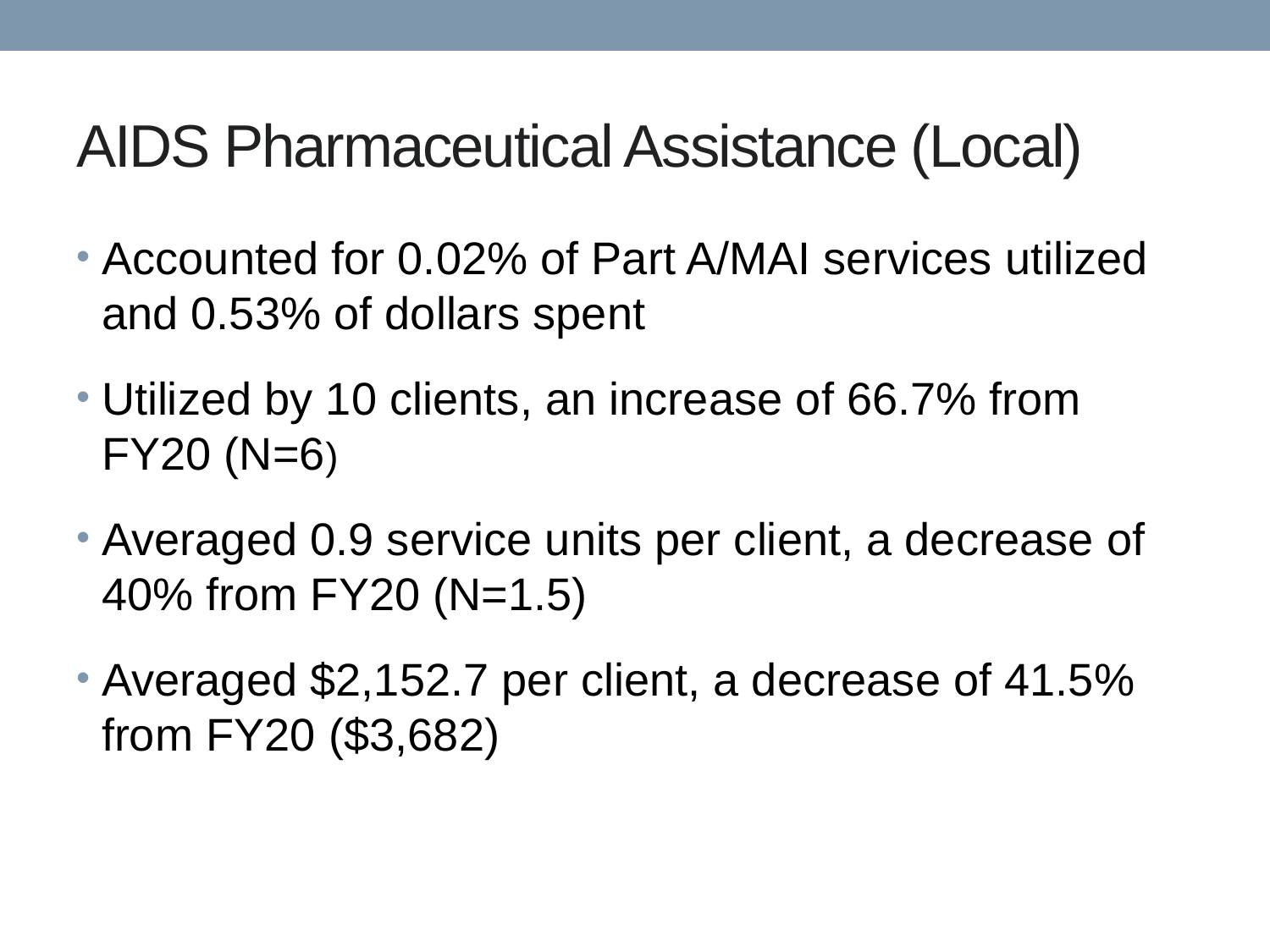

# AIDS Pharmaceutical Assistance (Local)
Accounted for 0.02% of Part A/MAI services utilized and 0.53% of dollars spent
Utilized by 10 clients, an increase of 66.7% from FY20 (N=6)
Averaged 0.9 service units per client, a decrease of 40% from FY20 (N=1.5)
Averaged $2,152.7 per client, a decrease of 41.5% from FY20 ($3,682)